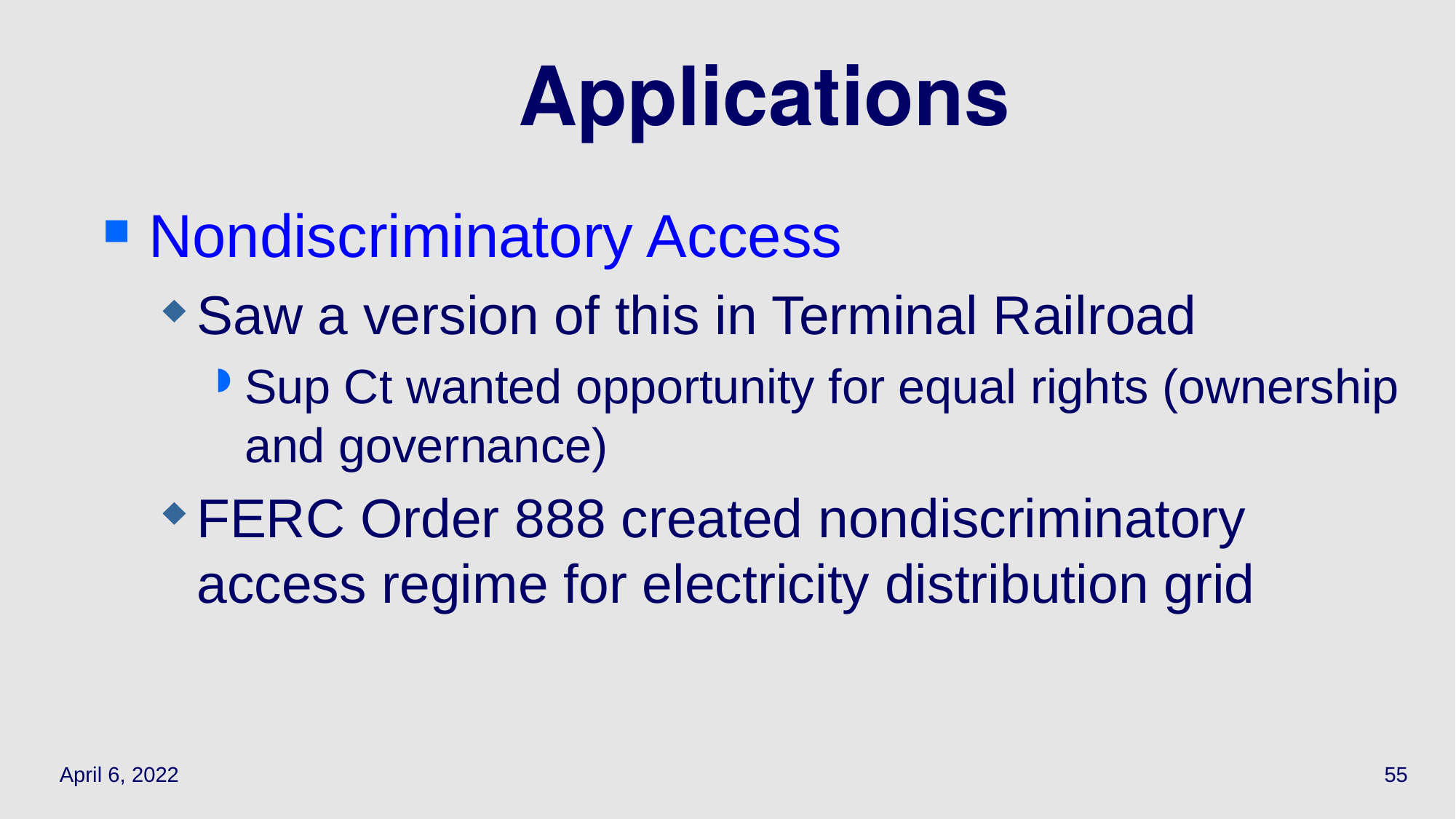

# Applications
Nondiscriminatory Access
Saw a version of this in Terminal Railroad
Sup Ct wanted opportunity for equal rights (ownership and governance)
FERC Order 888 created nondiscriminatory access regime for electricity distribution grid

April 6, 2022
55